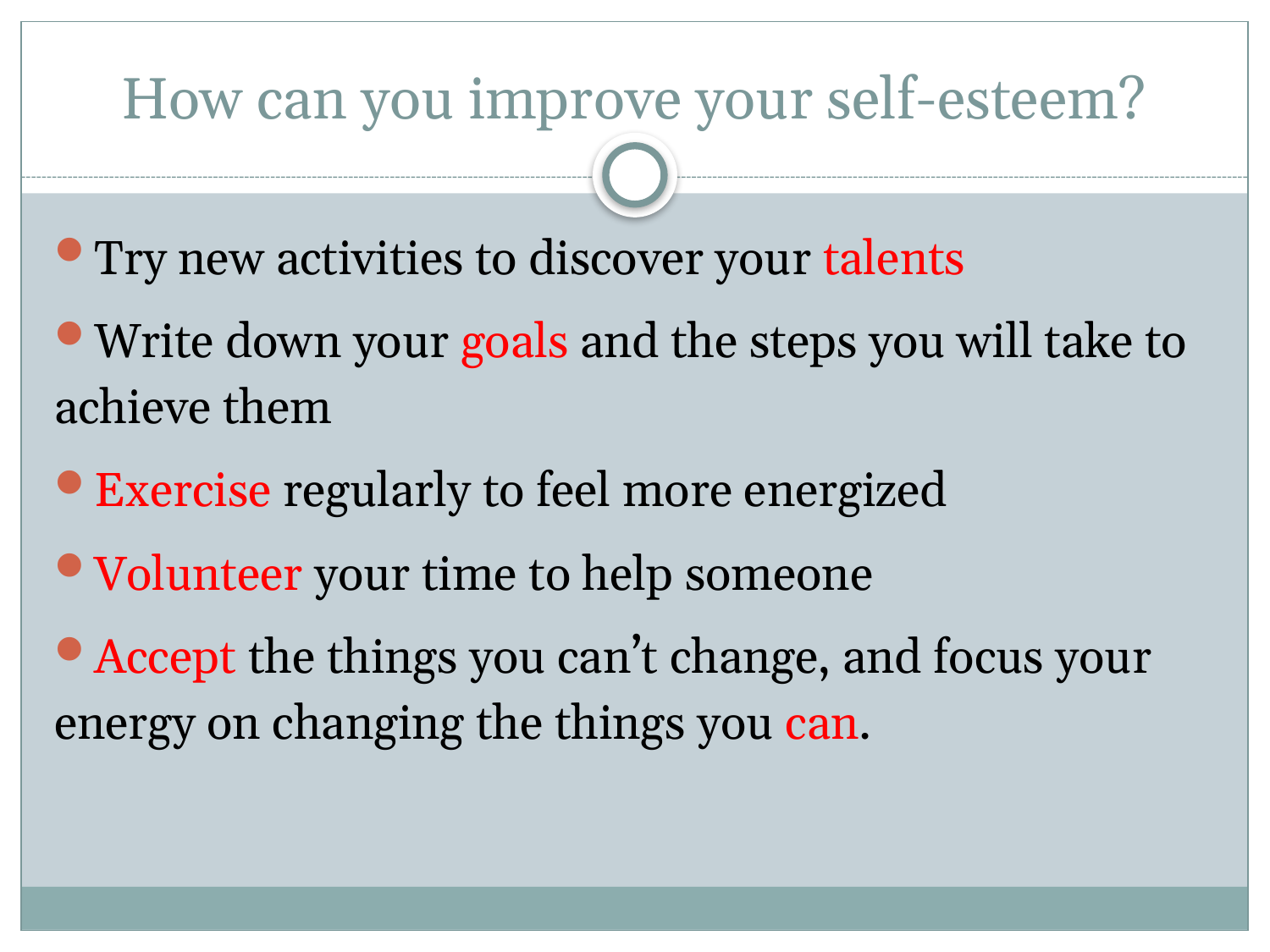

# How can you improve your self-esteem?
Try new activities to discover your talents
Write down your goals and the steps you will take to achieve them
Exercise regularly to feel more energized
Volunteer your time to help someone
Accept the things you can’t change, and focus your energy on changing the things you can.